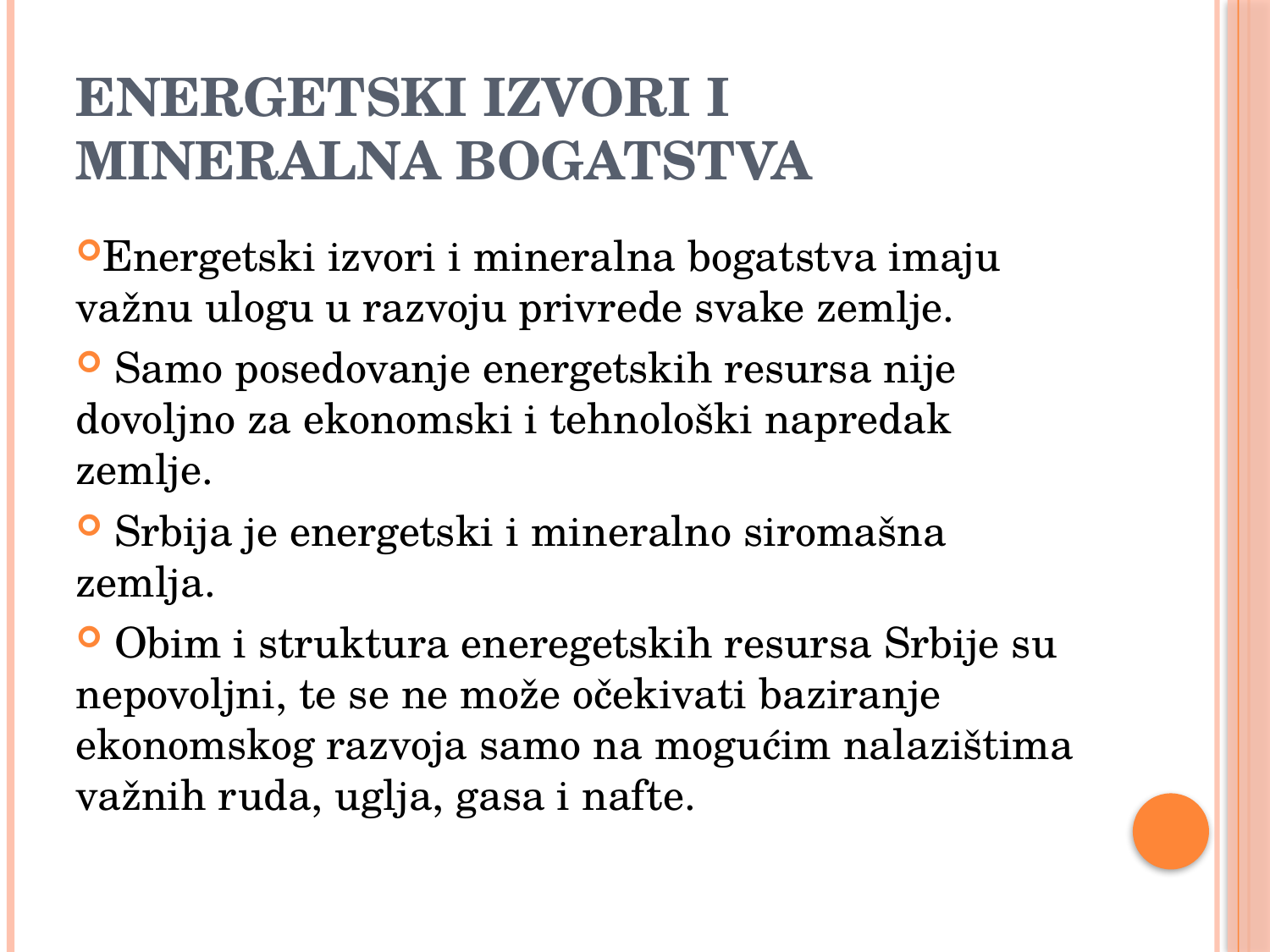

# Energetski izvori i mineralna bogatstva
Energetski izvori i mineralna bogatstva imaju važnu ulogu u razvoju privrede svake zemlje.
 Samo posedovanje energetskih resursa nije dovoljno za ekonomski i tehnološki napredak zemlje.
 Srbija je energetski i mineralno siromašna zemlja.
 Obim i struktura eneregetskih resursa Srbije su nepovoljni, te se ne može očekivati baziranje ekonomskog razvoja samo na mogućim nalazištima važnih ruda, uglja, gasa i nafte.